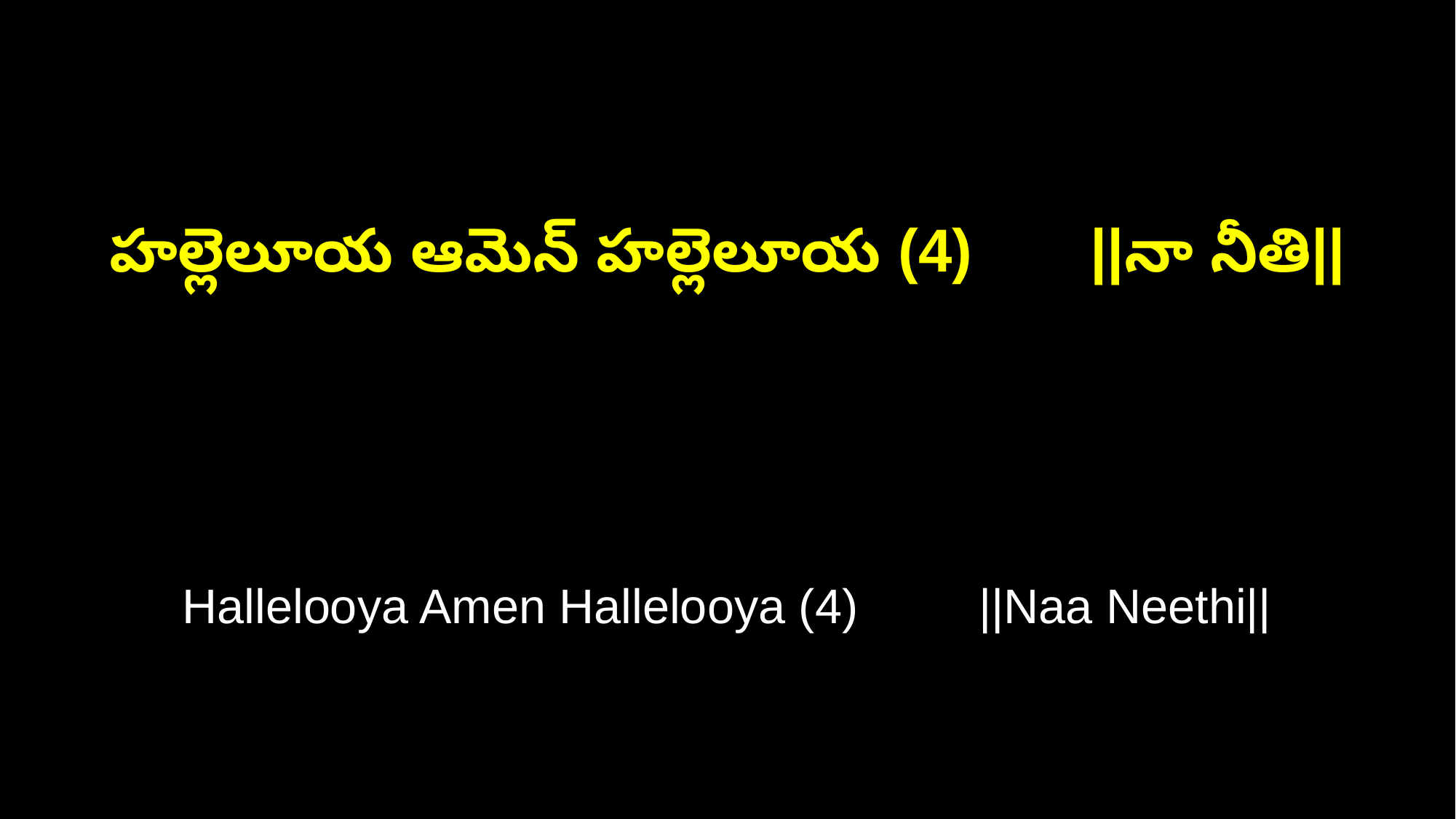

హల్లెలూయ ఆమెన్ హల్లెలూయ (4)       ||నా నీతి||
Hallelooya Amen Hallelooya (4)         ||Naa Neethi||